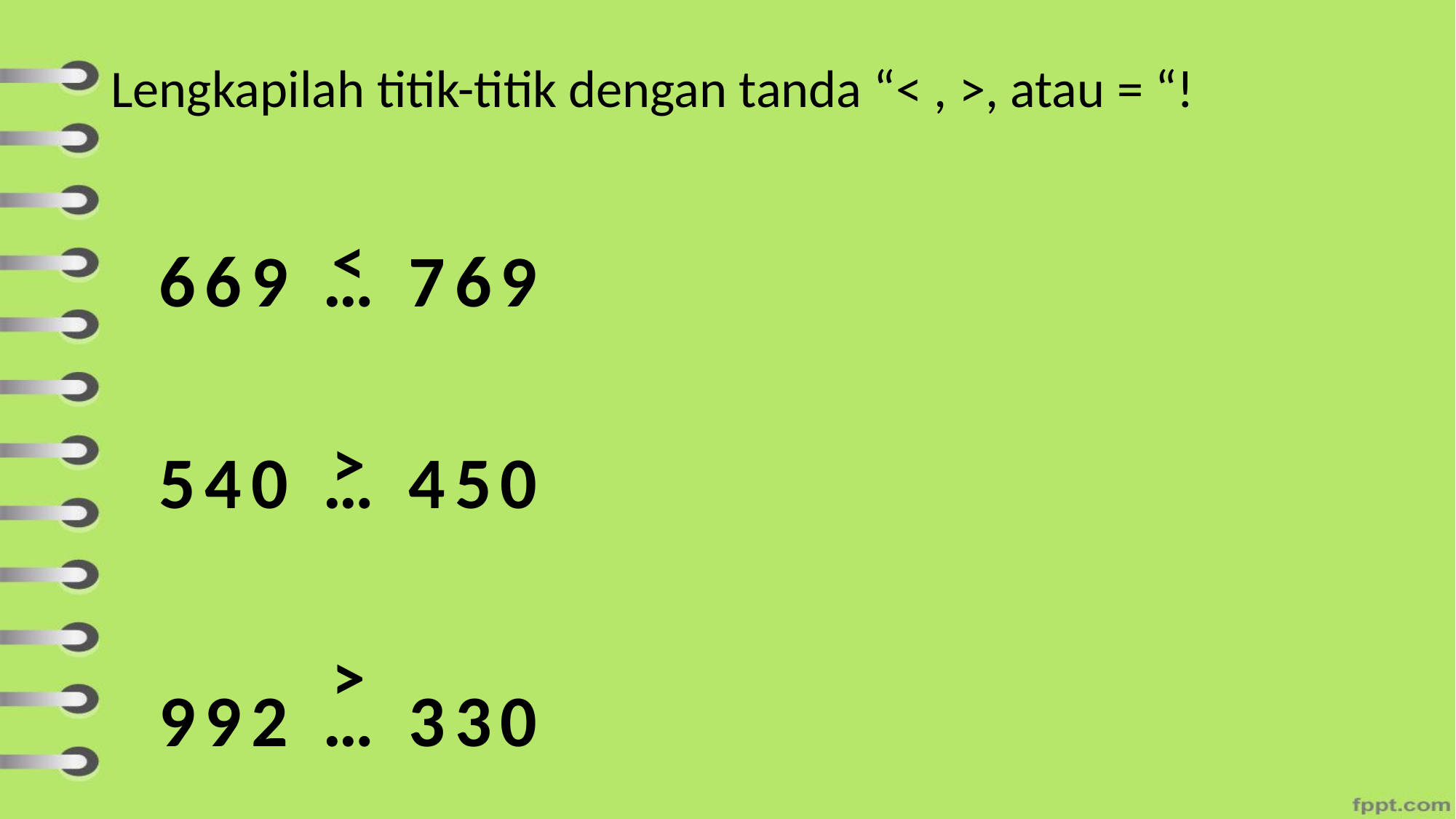

# Lengkapilah titik-titik dengan tanda “< , >, atau = “!
<
669 … 769
>
540 … 450
>
992 … 330